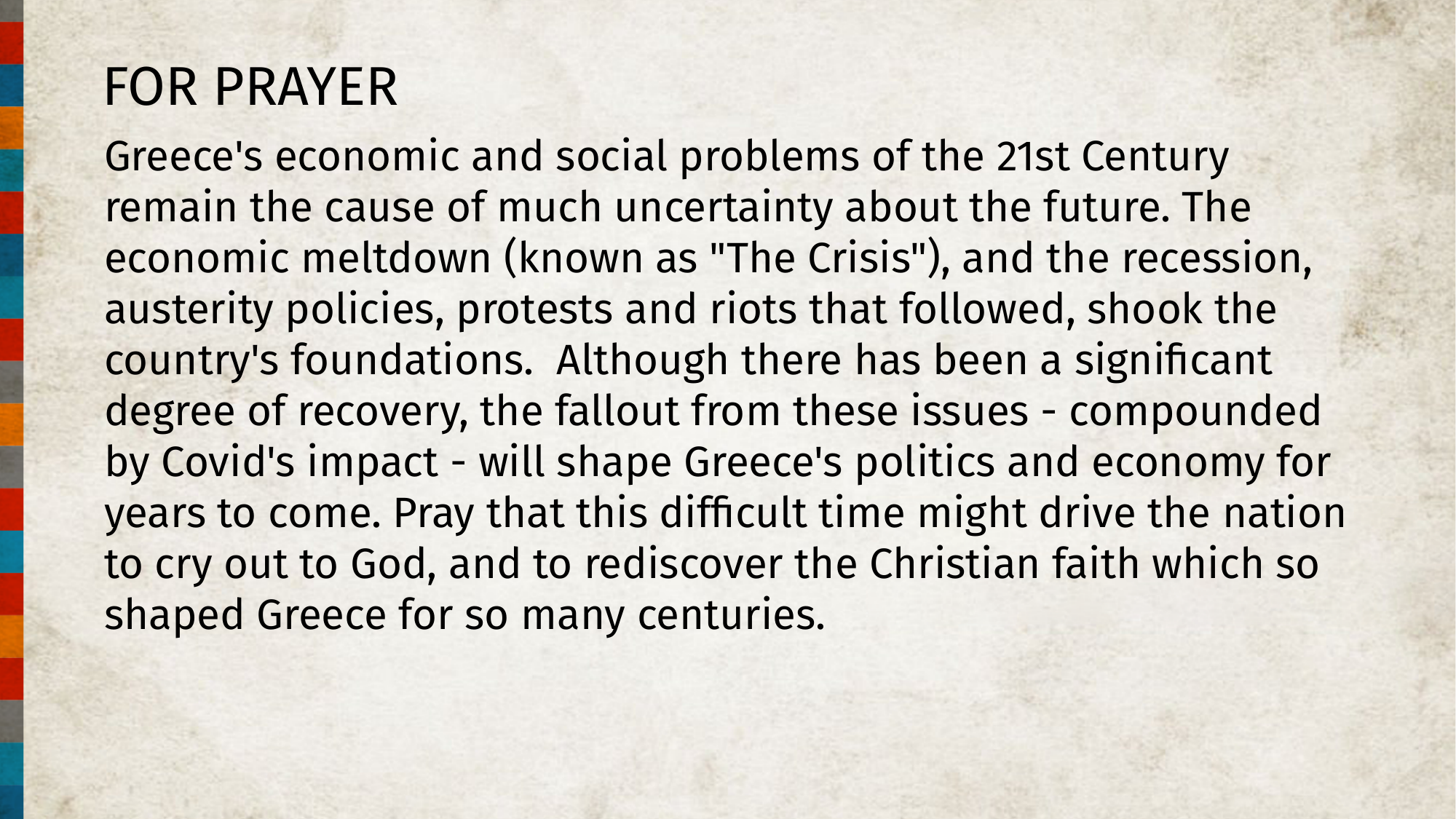

FOR PRAYER
Greece's economic and social problems of the 21st Century remain the cause of much uncertainty about the future. The economic meltdown (known as "The Crisis"), and the recession, austerity policies, protests and riots that followed, shook the country's foundations.  Although there has been a significant degree of recovery, the fallout from these issues - compounded by Covid's impact - will shape Greece's politics and economy for years to come. Pray that this difficult time might drive the nation to cry out to God, and to rediscover the Christian faith which so shaped Greece for so many centuries.